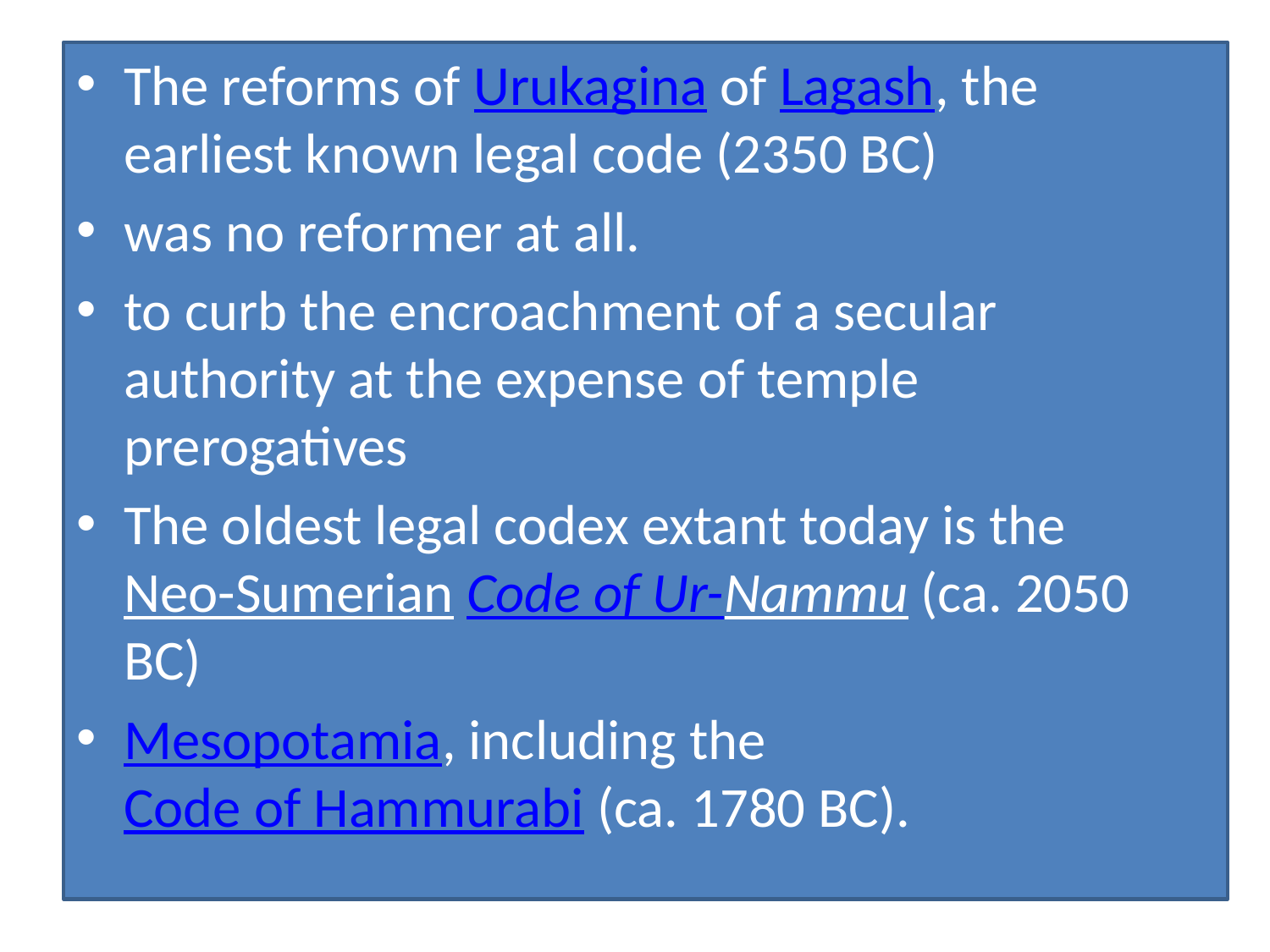

The reforms of Urukagina of Lagash, the earliest known legal code (2350 BC)
was no reformer at all.
to curb the encroachment of a secular authority at the expense of temple prerogatives
The oldest legal codex extant today is the Neo-Sumerian Code of Ur-Nammu (ca. 2050 BC)
Mesopotamia, including the Code of Hammurabi (ca. 1780 BC).